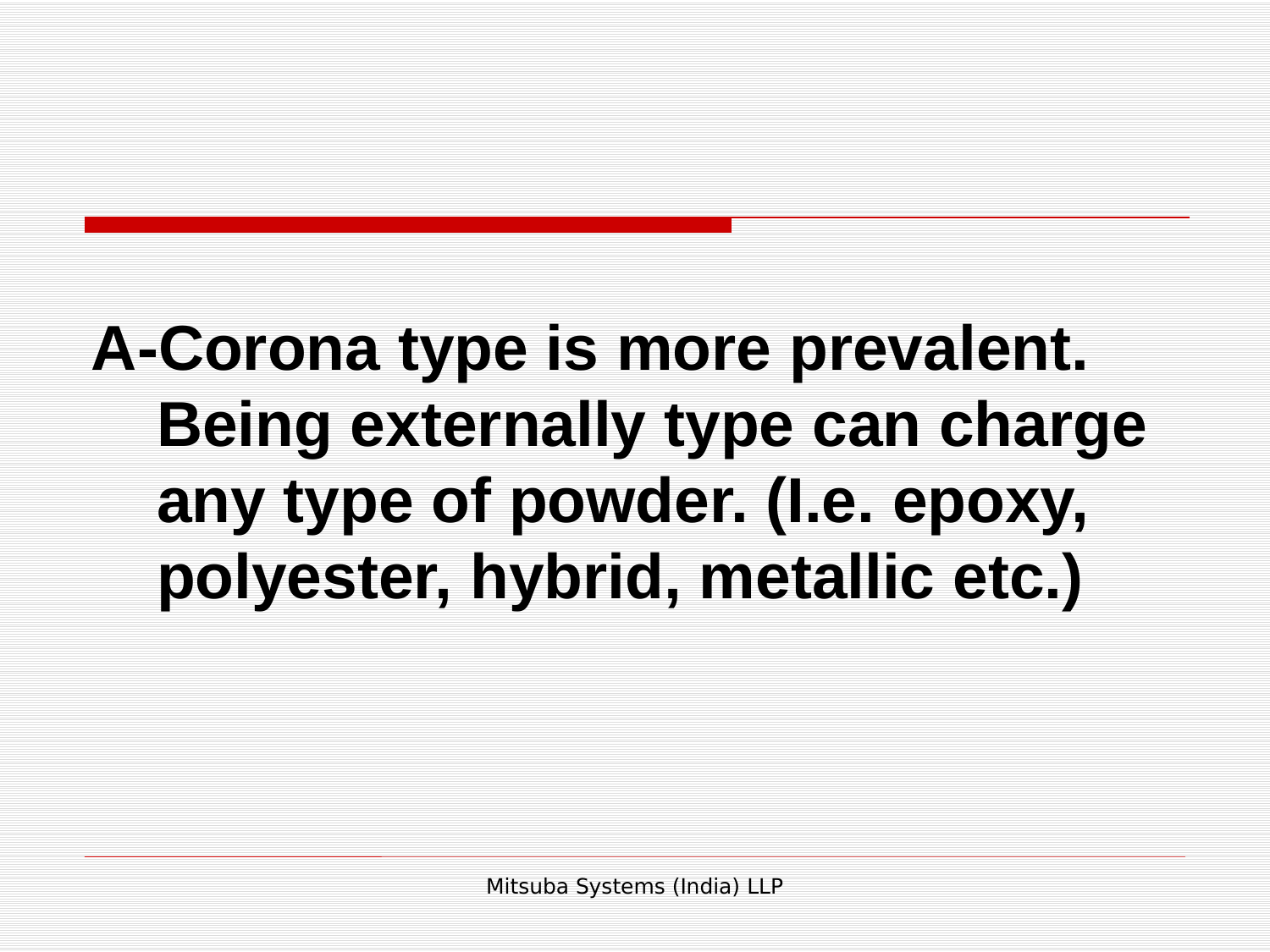

#

A-Corona type is more prevalent. Being externally type can charge any type of powder. (I.e. epoxy, polyester, hybrid, metallic etc.)

Mitsuba Systems (India) LLP